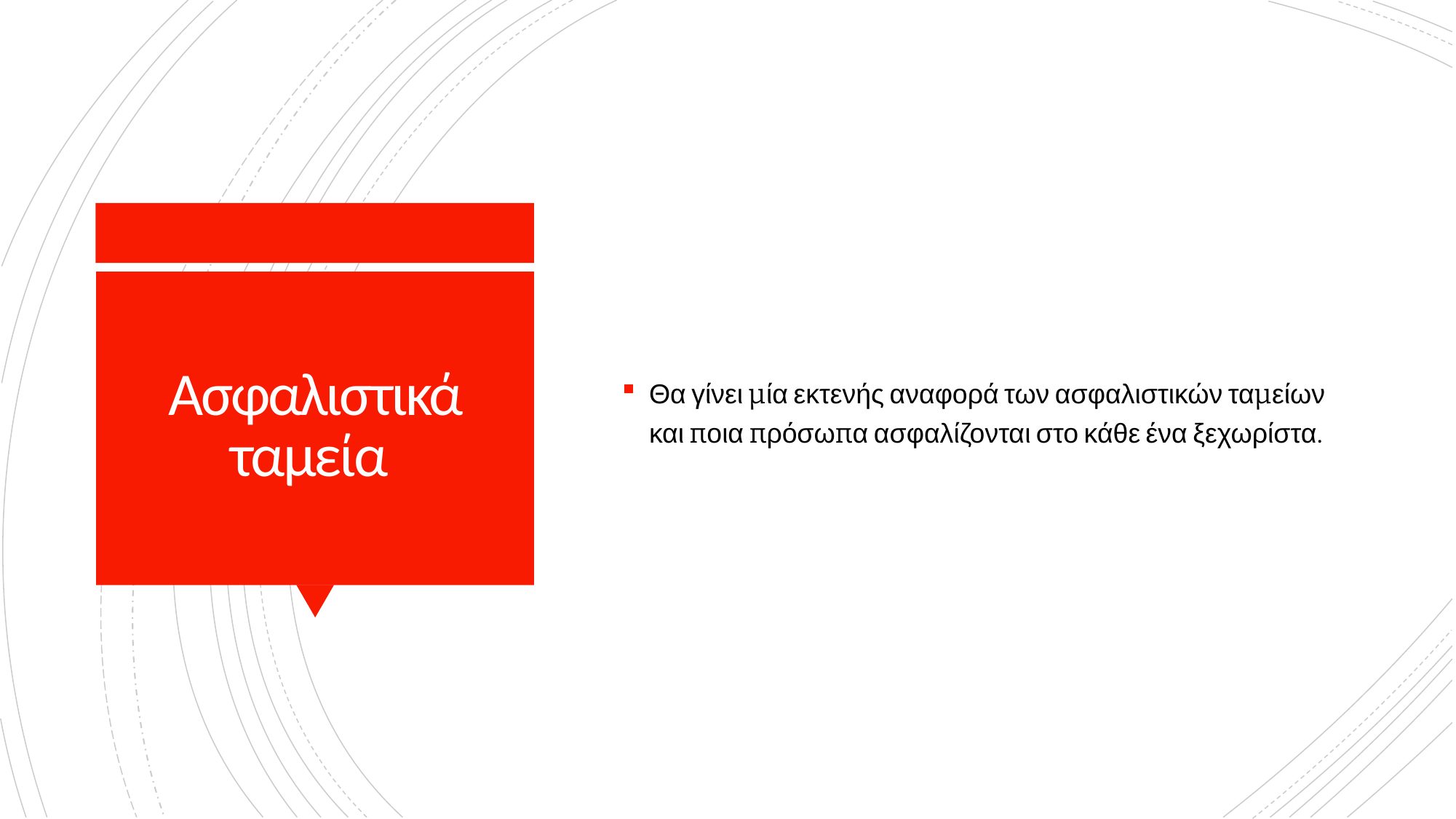

Θα γίνει μία εκτενής αναφορά των ασφαλιστικών ταμείων και ποια πρόσωπα ασφαλίζονται στο κάθε ένα ξεχωρίστα.
# Ασφαλιστικά ταμεία